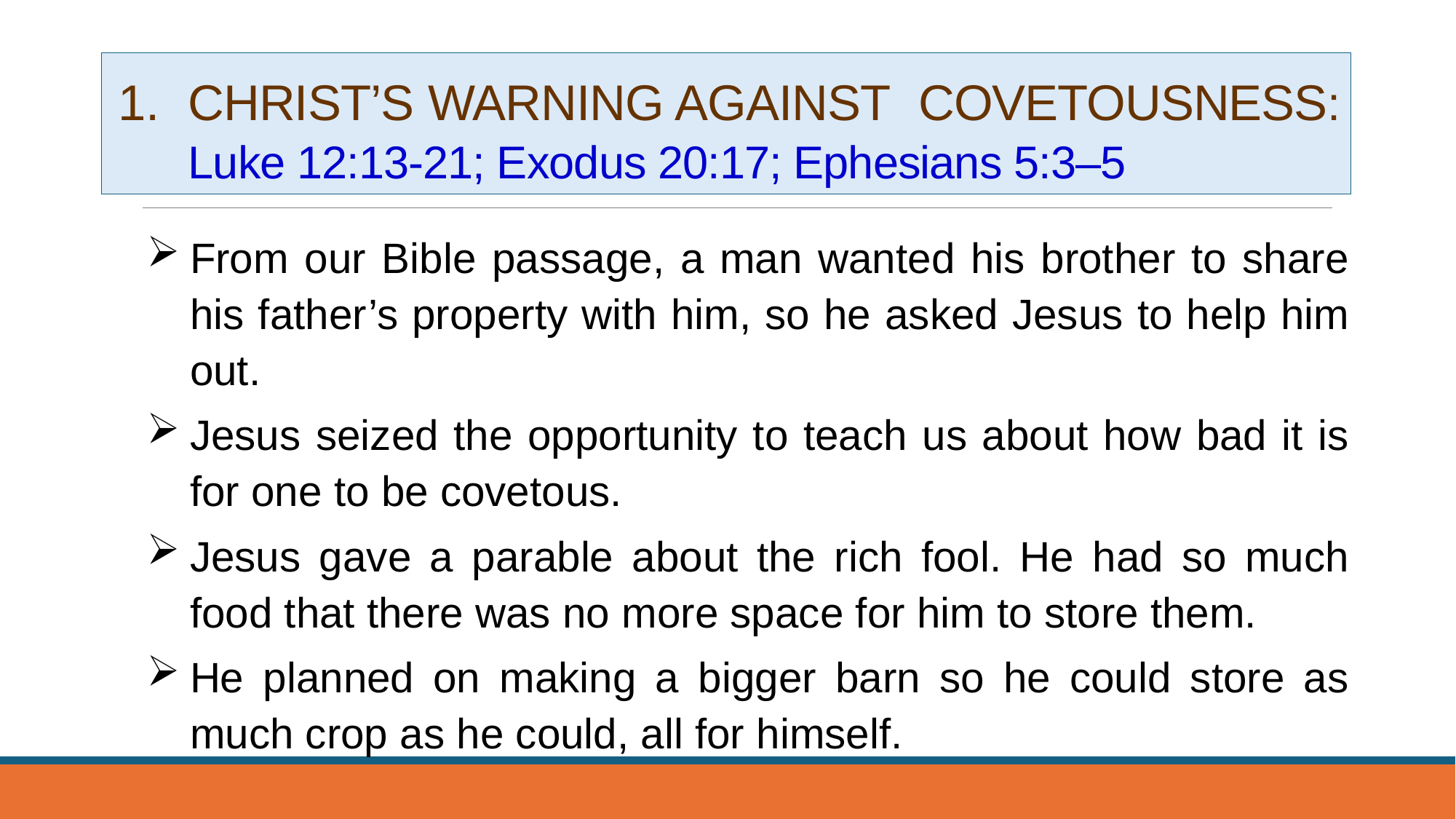

# CHRIST’S WARNING AGAINST  COVETOUSNESS: Luke 12:13-21; Exodus 20:17; Ephesians 5:3–5
From our Bible passage, a man wanted his brother to share his father’s property with him, so he asked Jesus to help him out.
Jesus seized the opportunity to teach us about how bad it is for one to be covetous.
Jesus gave a parable about the rich fool. He had so much food that there was no more space for him to store them.
He planned on making a bigger barn so he could store as much crop as he could, all for himself.